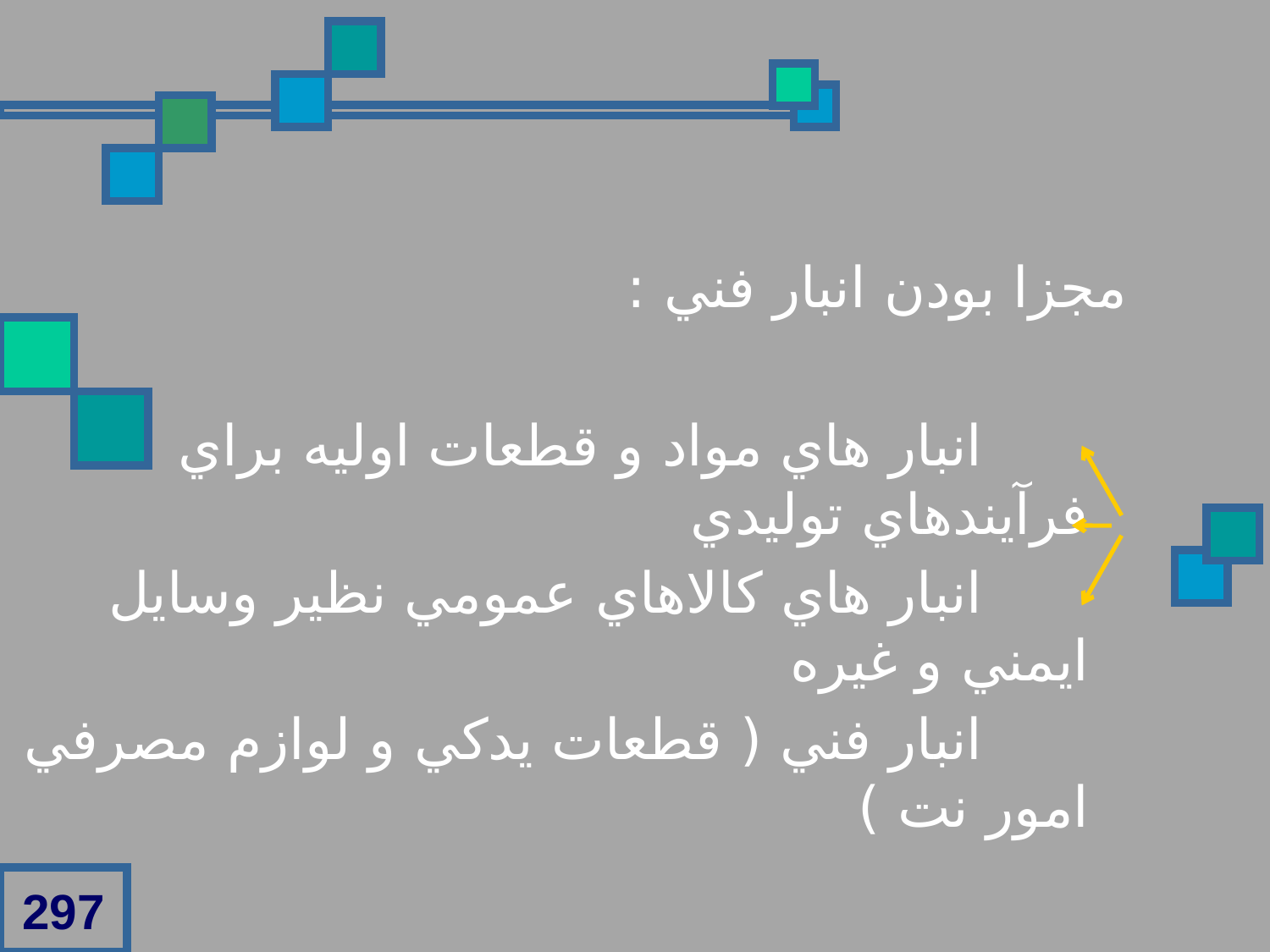

مجزا بودن انبار فني :

        انبار هاي مواد و قطعات اوليه براي فرآيندهاي توليدي
        انبار هاي کالاهاي عمومي نظير وسايل ايمني و غيره
        انبار فني ( قطعات يدکي و لوازم مصرفي امور نت )

297